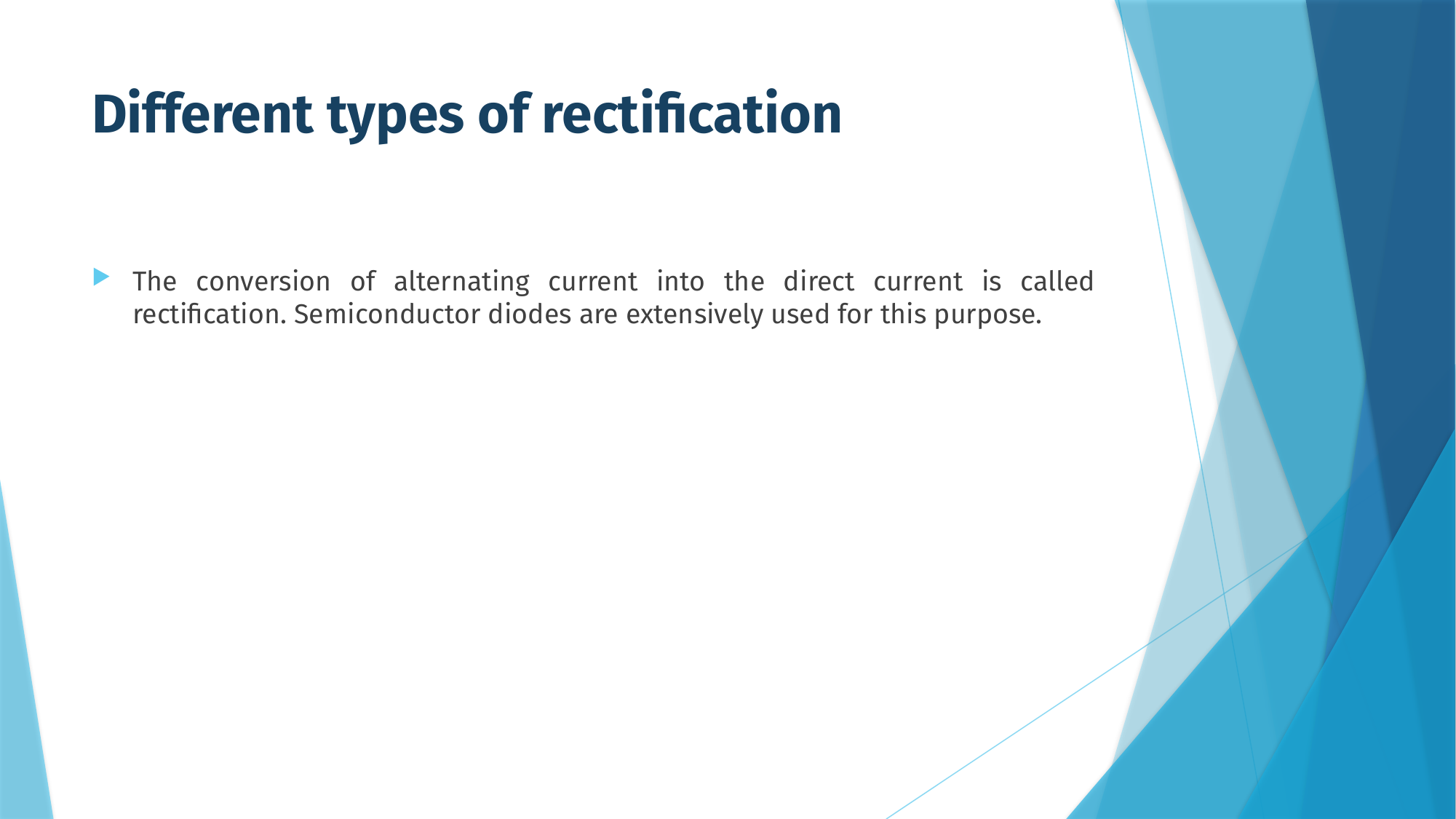

# Different types of rectification
The conversion of alternating current into the direct current is called rectification. Semiconductor diodes are extensively used for this purpose.